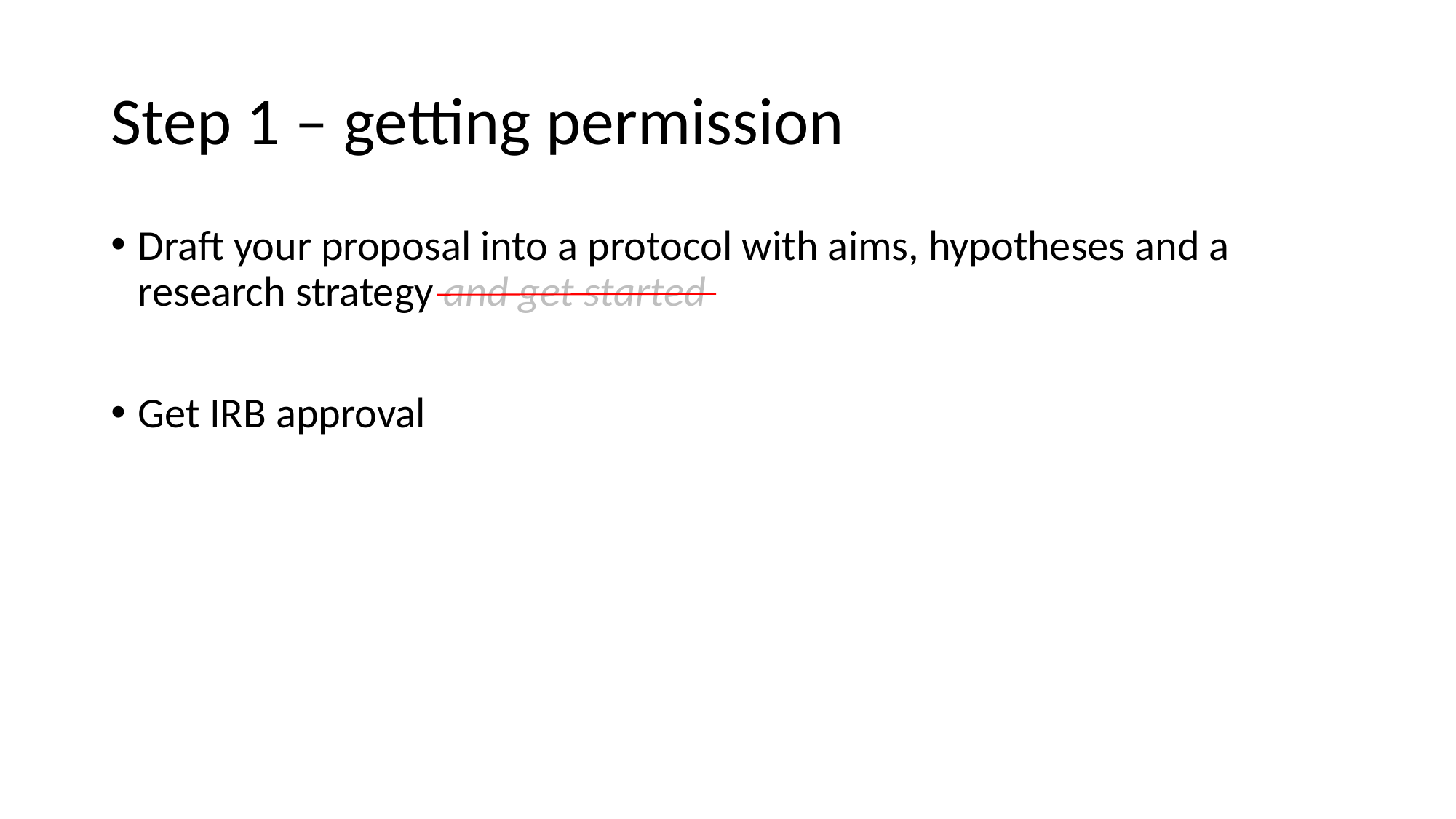

# Step 1 – getting permission
Draft your proposal into a protocol with aims, hypotheses and a research strategy and get started

Get IRB approval